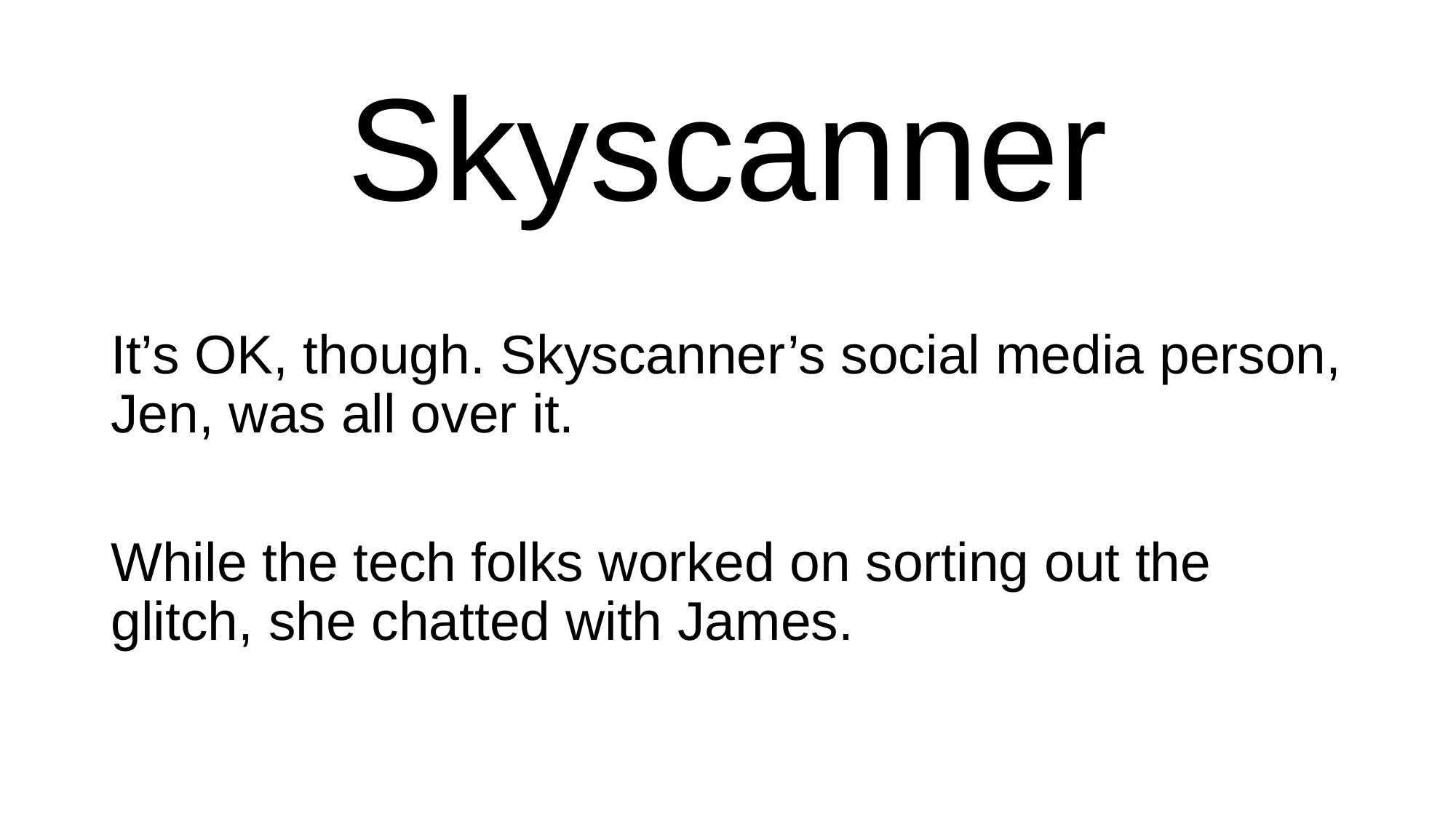

# Skyscanner
It’s OK, though. Skyscanner’s social media person, Jen, was all over it.

While the tech folks worked on sorting out the glitch, she chatted with James.